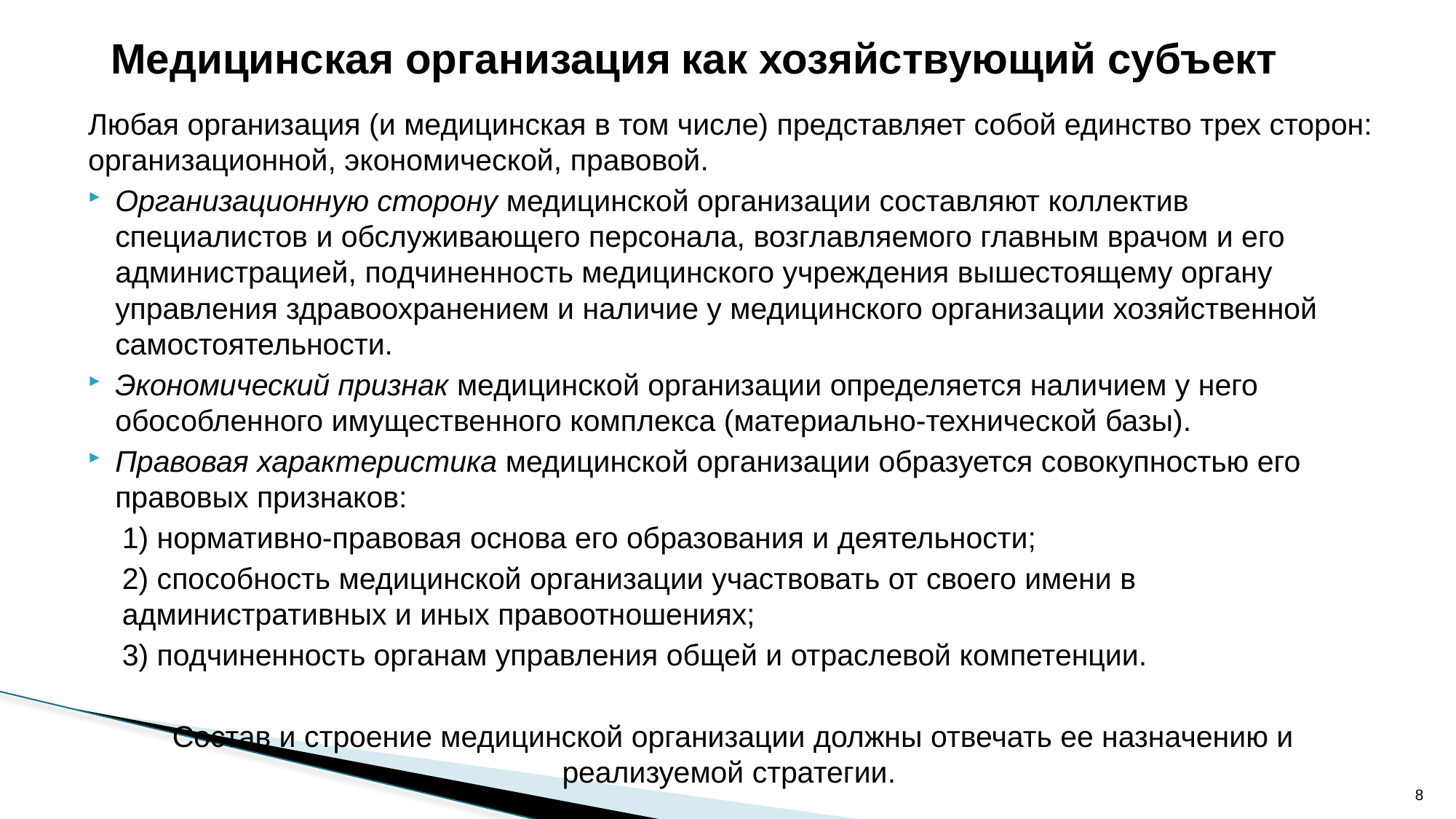

# Медицинская организация как хозяйствующий субъект
Любая организация (и медицинская в том числе) представляет собой единство трех сторон: организационной, экономической, правовой.
Организационную сторону медицинской организации составляют коллектив специалистов и обслуживающего персонала, возглавляемого главным врачом и его администрацией, подчиненность медицинского учреждения вышестоящему органу управления здравоохранением и наличие у медицинского организации хозяйственной самостоятельности.
Экономический признак медицинской организации определяется наличием у него обособленного имущественного комплекса (материально-технической базы).
Правовая характеристика медицинской организации образуется совокупностью его правовых признаков:
1) нормативно-правовая основа его образования и деятельности;
2) способность медицинской организации участвовать от своего имени в административных и иных правоотношениях;
3) подчиненность органам управления общей и отраслевой компетенции.

Состав и строение медицинской организации должны отвечать ее назначению и реализуемой стратегии.
8